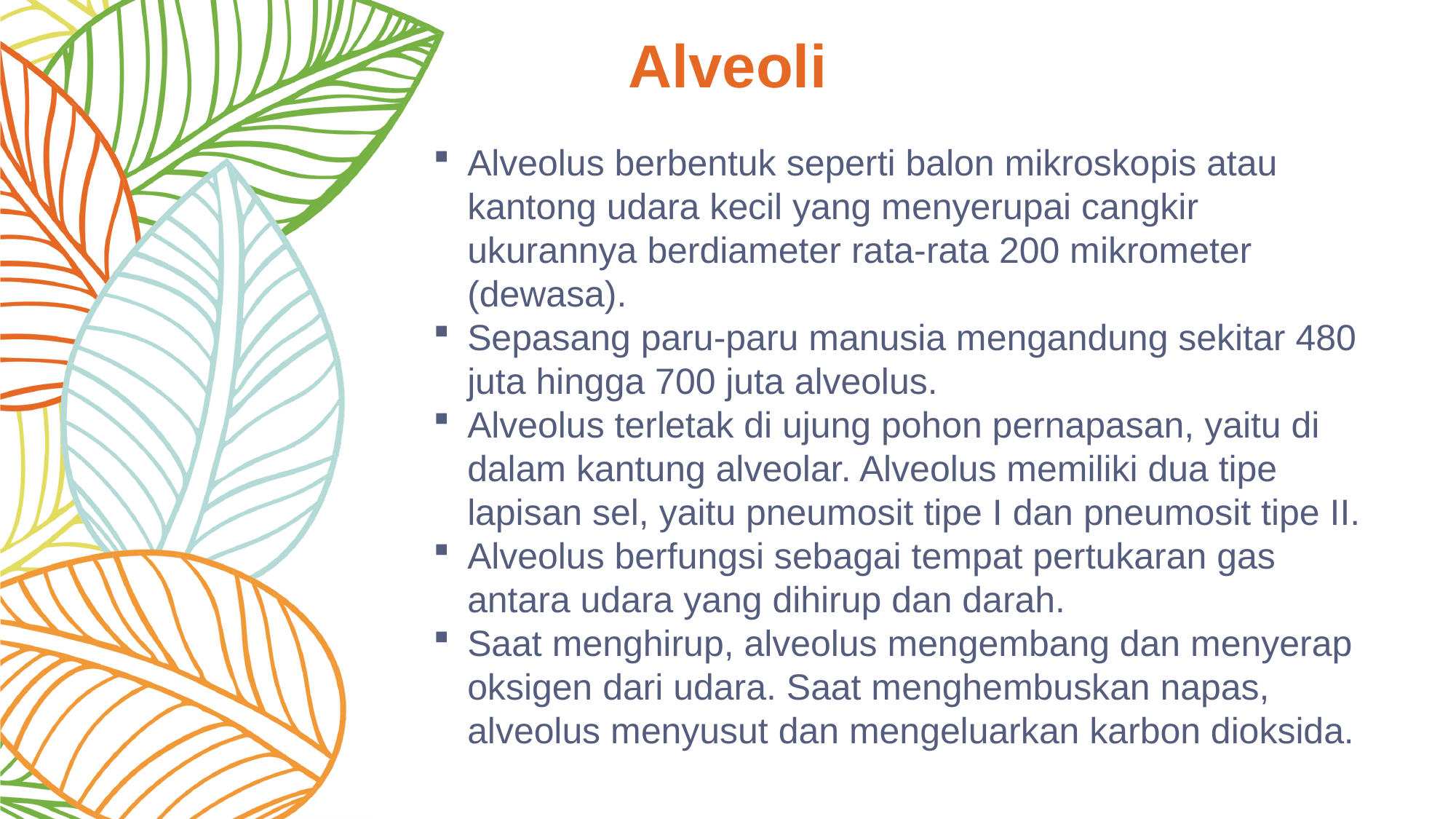

# Alveoli
Alveolus berbentuk seperti balon mikroskopis atau kantong udara kecil yang menyerupai cangkir ukurannya berdiameter rata-rata 200 mikrometer (dewasa).
Sepasang paru-paru manusia mengandung sekitar 480 juta hingga 700 juta alveolus.
Alveolus terletak di ujung pohon pernapasan, yaitu di dalam kantung alveolar. Alveolus memiliki dua tipe lapisan sel, yaitu pneumosit tipe I dan pneumosit tipe II.
Alveolus berfungsi sebagai tempat pertukaran gas antara udara yang dihirup dan darah.
Saat menghirup, alveolus mengembang dan menyerap oksigen dari udara. Saat menghembuskan napas, alveolus menyusut dan mengeluarkan karbon dioksida.